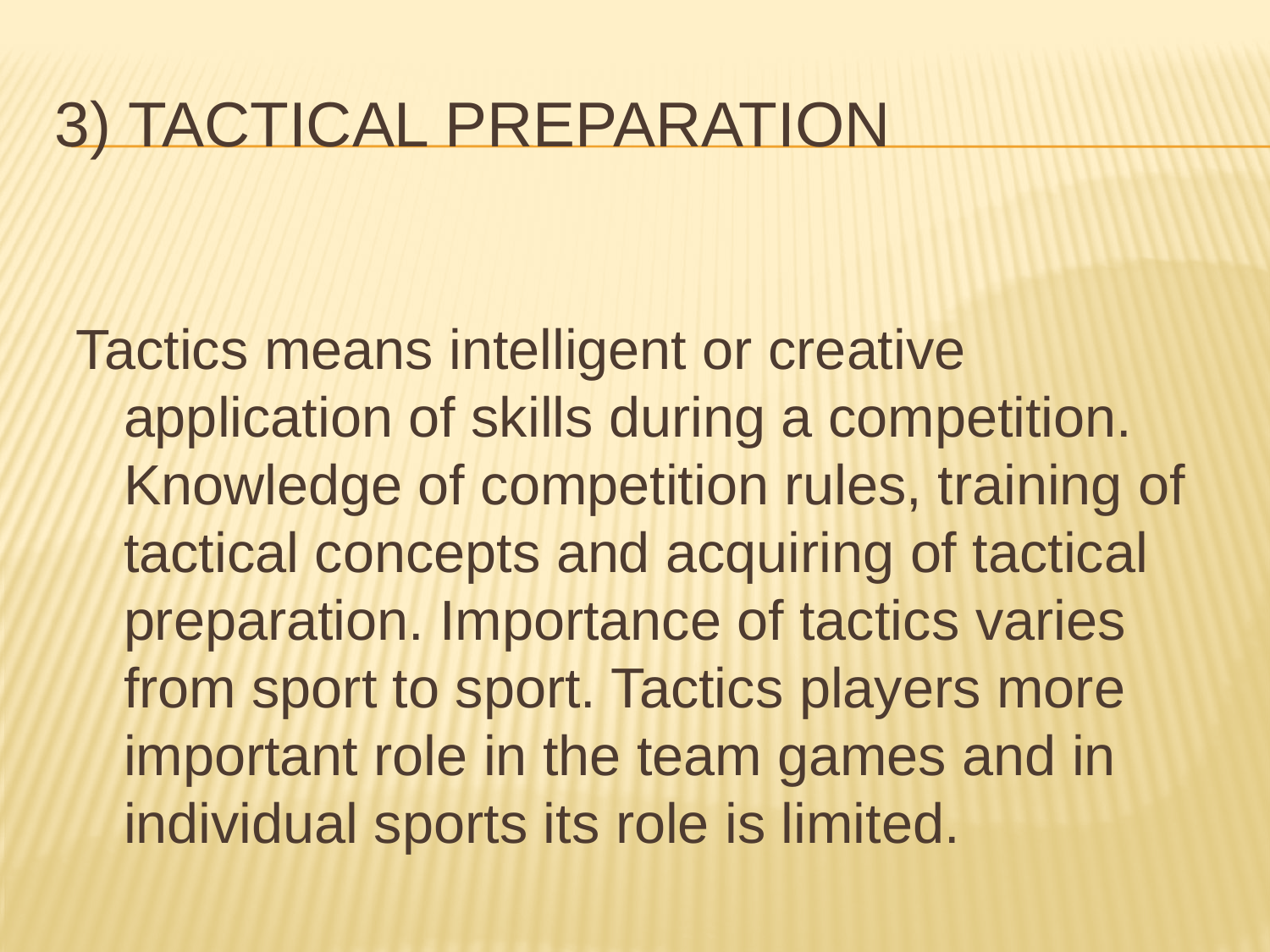

# 3) Tactical preparation
Tactics means intelligent or creative application of skills during a competition. Knowledge of competition rules, training of tactical concepts and acquiring of tactical preparation. Importance of tactics varies from sport to sport. Tactics players more important role in the team games and in individual sports its role is limited.